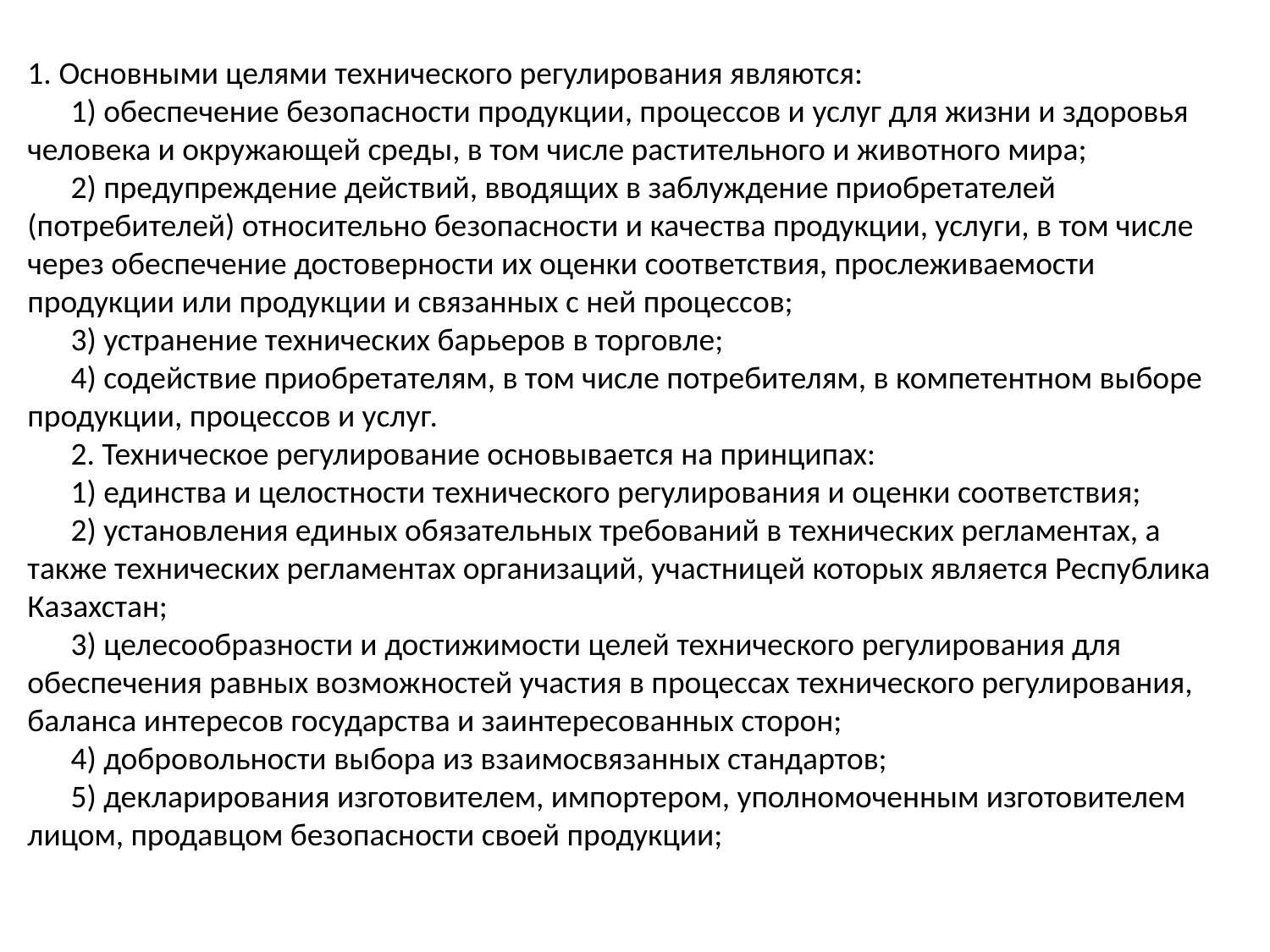

1. Основными целями технического регулирования являются:
      1) обеспечение безопасности продукции, процессов и услуг для жизни и здоровья человека и окружающей среды, в том числе растительного и животного мира;
      2) предупреждение действий, вводящих в заблуждение приобретателей (потребителей) относительно безопасности и качества продукции, услуги, в том числе через обеспечение достоверности их оценки соответствия, прослеживаемости продукции или продукции и связанных с ней процессов;
      3) устранение технических барьеров в торговле;
      4) содействие приобретателям, в том числе потребителям, в компетентном выборе продукции, процессов и услуг.
      2. Техническое регулирование основывается на принципах:
      1) единства и целостности технического регулирования и оценки соответствия;
      2) установления единых обязательных требований в технических регламентах, а также технических регламентах организаций, участницей которых является Республика Казахстан;
      3) целесообразности и достижимости целей технического регулирования для обеспечения равных возможностей участия в процессах технического регулирования, баланса интересов государства и заинтересованных сторон;
      4) добровольности выбора из взаимосвязанных стандартов;
      5) декларирования изготовителем, импортером, уполномоченным изготовителем лицом, продавцом безопасности своей продукции;